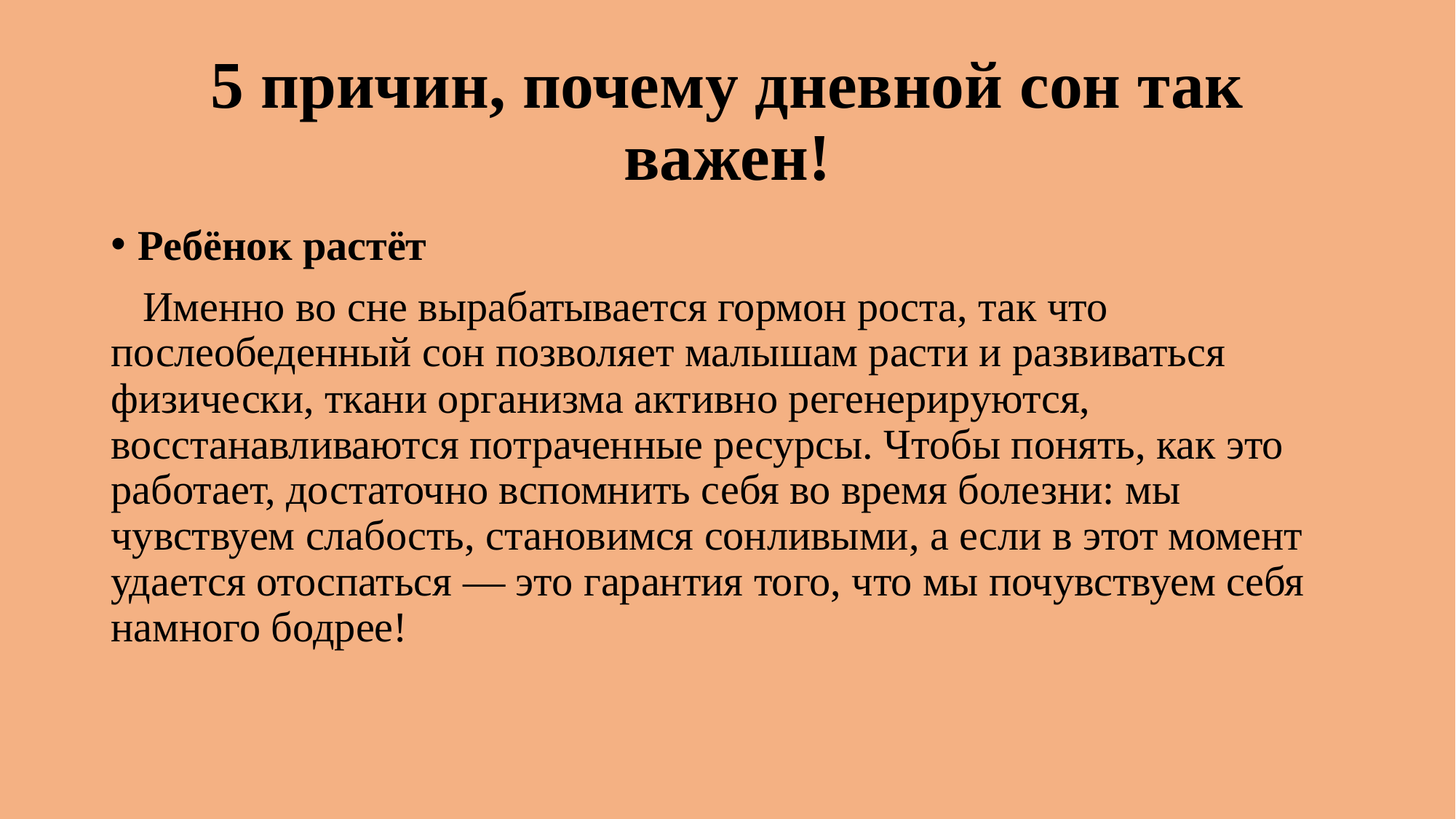

# 5 причин, почему дневной сон так важен!
Ребёнок растёт
   Именно во сне вырабатывается гормон роста, так что послеобеденный сон позволяет малышам расти и развиваться физически, ткани организма активно регенерируются, восстанавливаются потраченные ресурсы. Чтобы понять, как это работает, достаточно вспомнить себя во время болезни: мы чувствуем слабость, становимся сонливыми, а если в этот момент удается отоспаться — это гарантия того, что мы почувствуем себя намного бодрее!